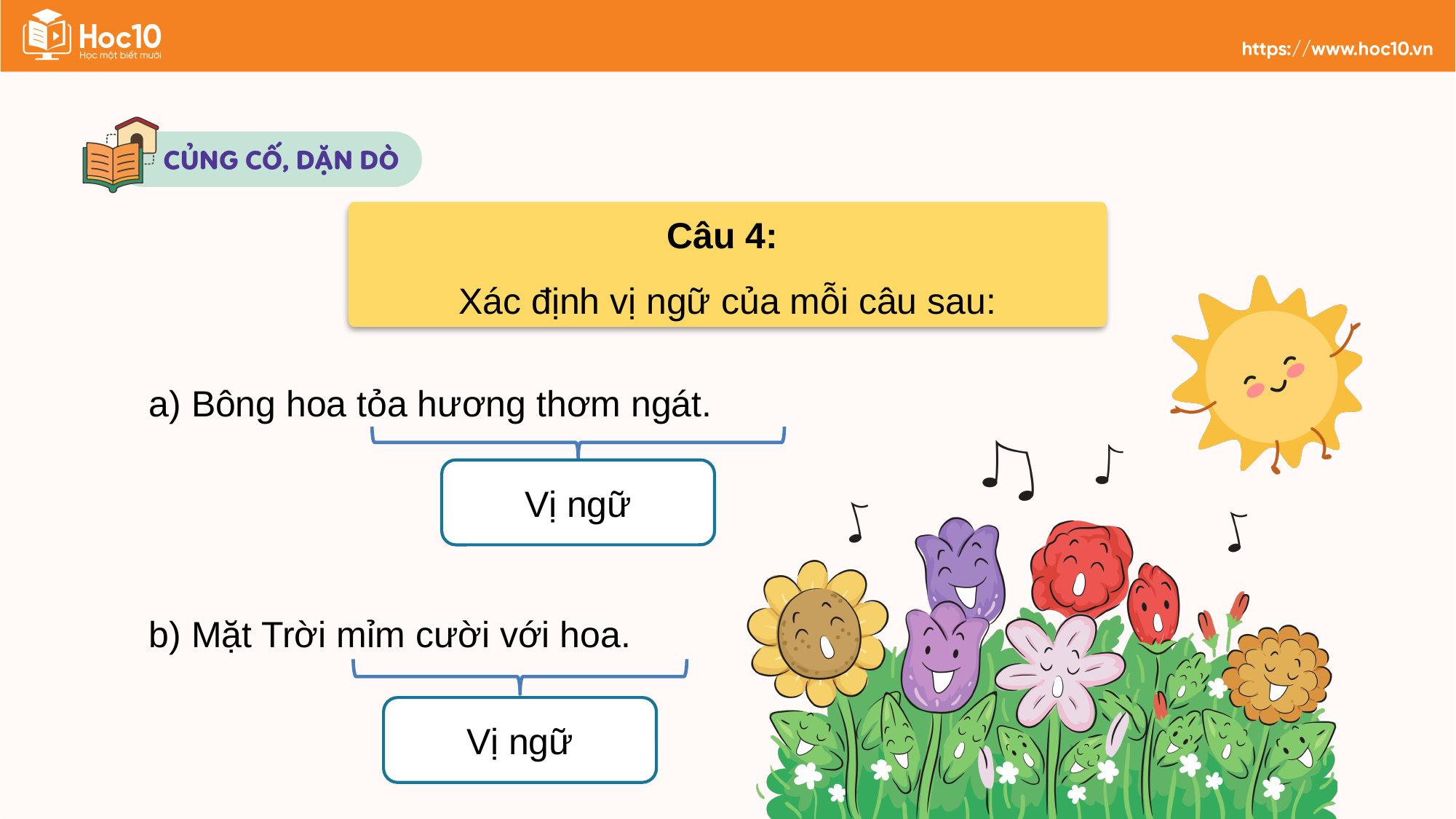

Câu 4:
Xác định vị ngữ của mỗi câu sau:

a) Bông hoa tỏa hương thơm ngát.

Vị ngữ

b) Mặt Trời mỉm cười với hoa.
Vị ngữ